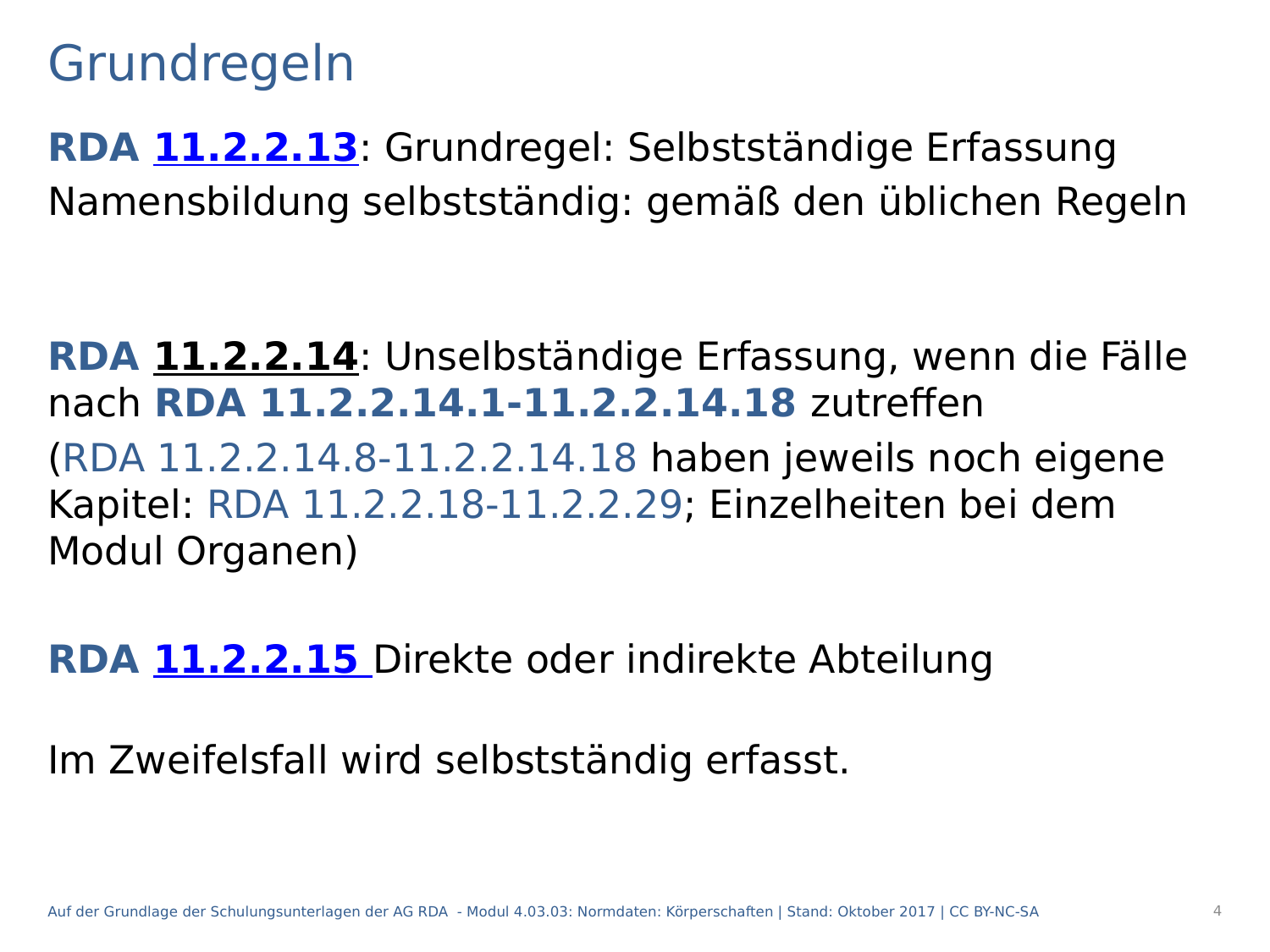

# Grundregeln
RDA 11.2.2.13: Grundregel: Selbstständige Erfassung
Namensbildung selbstständig: gemäß den üblichen Regeln

RDA 11.2.2.14: Unselbständige Erfassung, wenn die Fälle nach RDA 11.2.2.14.1-11.2.2.14.18 zutreffen
(RDA 11.2.2.14.8-11.2.2.14.18 haben jeweils noch eigene Kapitel: RDA 11.2.2.18-11.2.2.29; Einzelheiten bei dem Modul Organen)

RDA 11.2.2.15 Direkte oder indirekte Abteilung
Im Zweifelsfall wird selbstständig erfasst.
4
Auf der Grundlage der Schulungsunterlagen der AG RDA  - Modul 4.03.03: Normdaten: Körperschaften | Stand: Oktober 2017 | CC BY-NC-SA